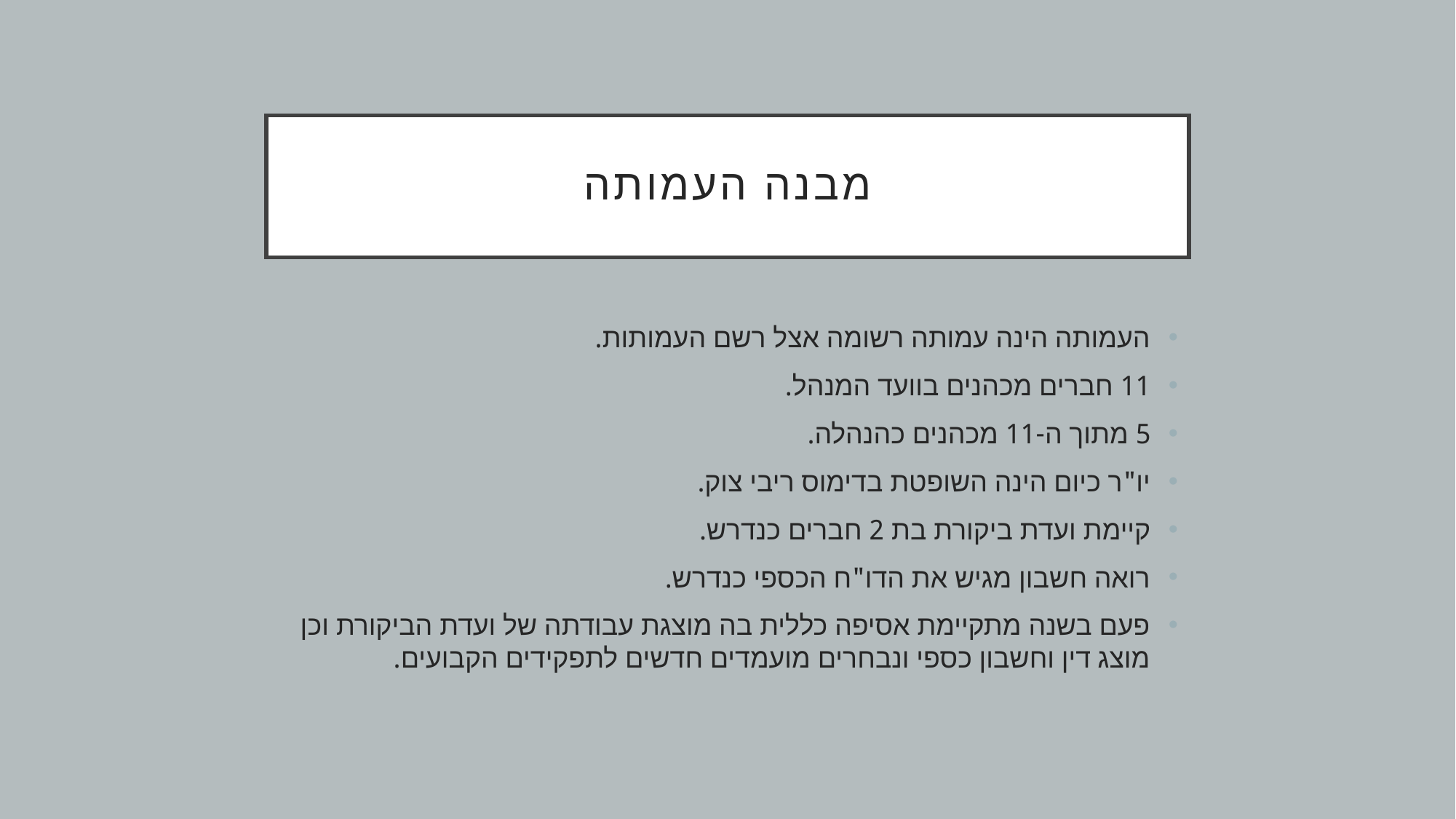

# מבנה העמותה
העמותה הינה עמותה רשומה אצל רשם העמותות.
11 חברים מכהנים בוועד המנהל.
5 מתוך ה-11 מכהנים כהנהלה.
יו"ר כיום הינה השופטת בדימוס ריבי צוק.
קיימת ועדת ביקורת בת 2 חברים כנדרש.
רואה חשבון מגיש את הדו"ח הכספי כנדרש.
פעם בשנה מתקיימת אסיפה כללית בה מוצגת עבודתה של ועדת הביקורת וכן מוצג דין וחשבון כספי ונבחרים מועמדים חדשים לתפקידים הקבועים.